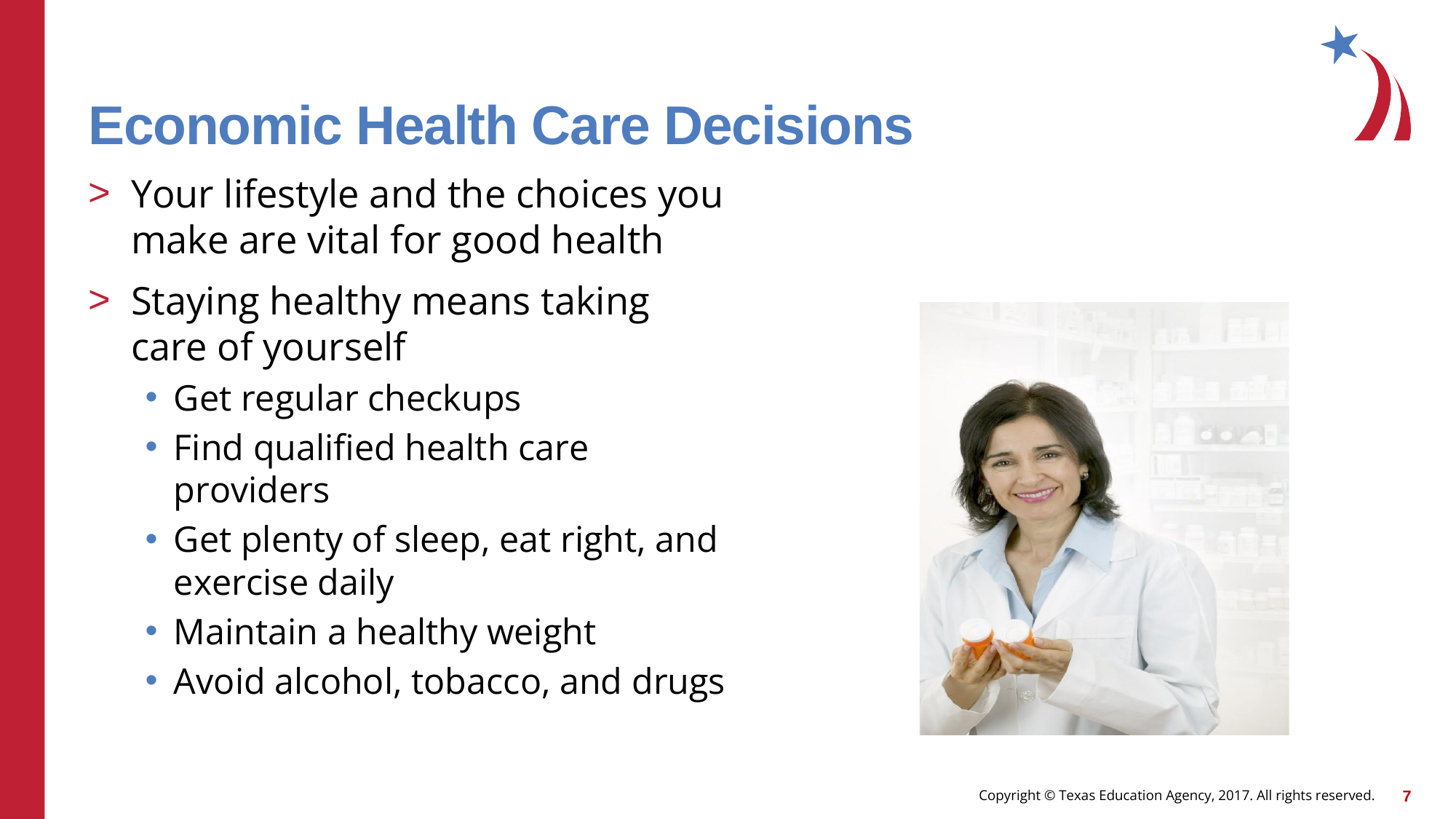

Economic Health Care Decisions
Your lifestyle and the choices you make are vital for good health
Staying healthy means taking care of yourself
Get regular checkups
Find qualified health care  providers
Get plenty of sleep, eat right, and exercise daily
Maintain a healthy weight
Avoid alcohol, tobacco, and drugs